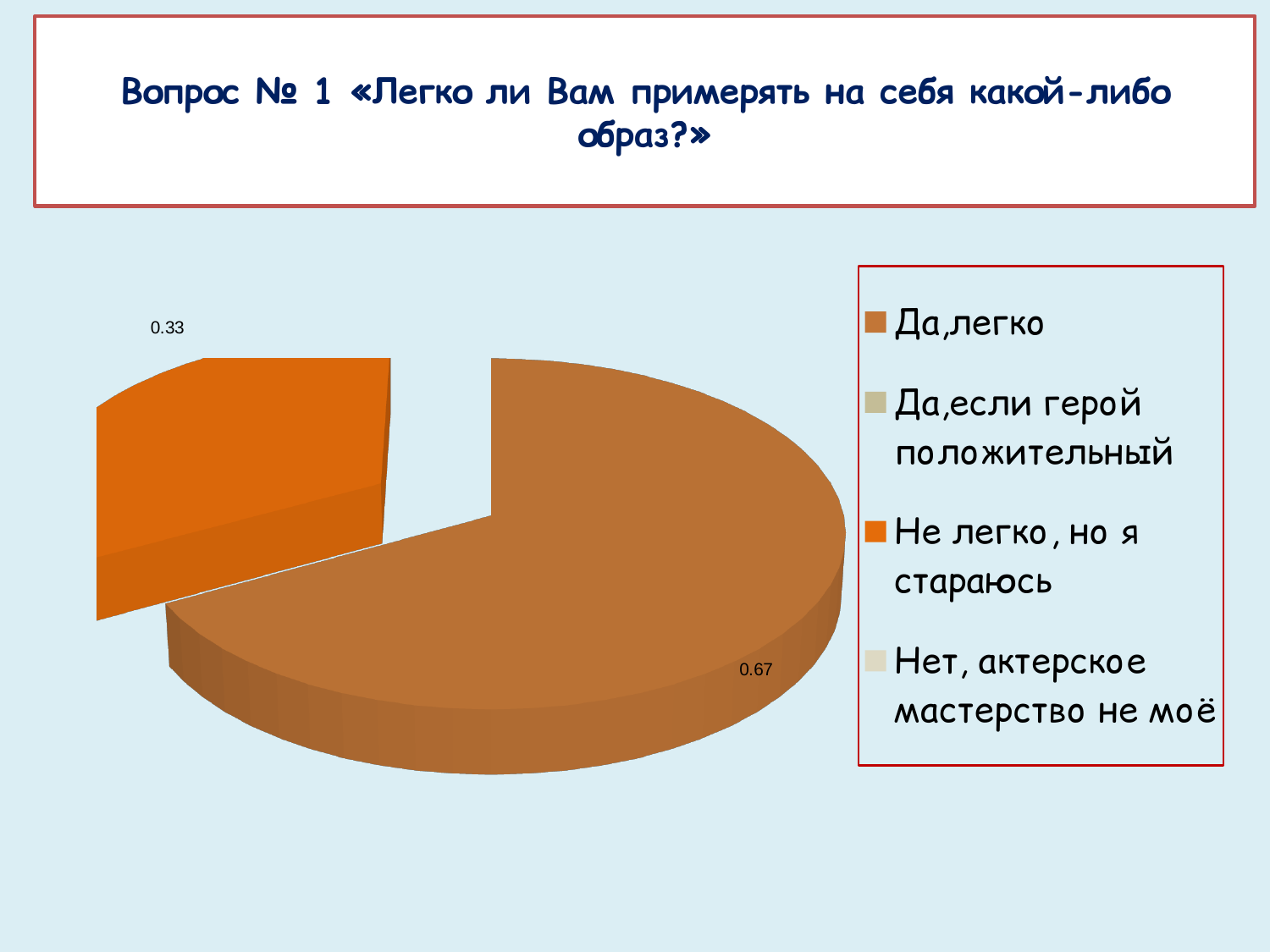

# Вопрос № 1 «Легко ли Вам примерять на себя какой-либо образ?»

[unsupported chart]